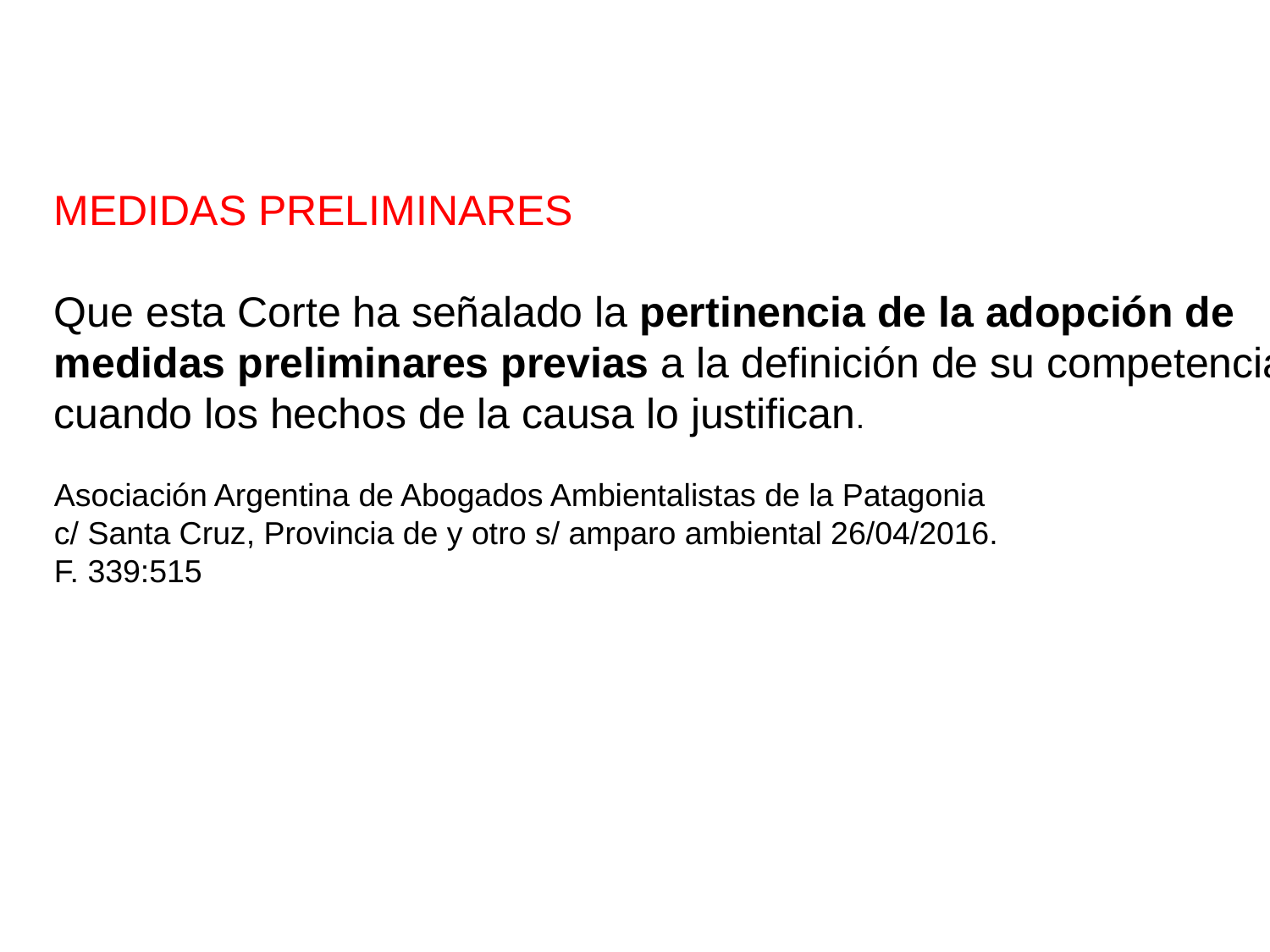

MEDIDAS PRELIMINARES

Que esta Corte ha señalado la pertinencia de la adopción de
medidas preliminares previas a la definición de su competencia
cuando los hechos de la causa lo justifican.

Asociación Argentina de Abogados Ambientalistas de la Patagonia
c/ Santa Cruz, Provincia de y otro s/ amparo ambiental 26/04/2016.
F. 339:515